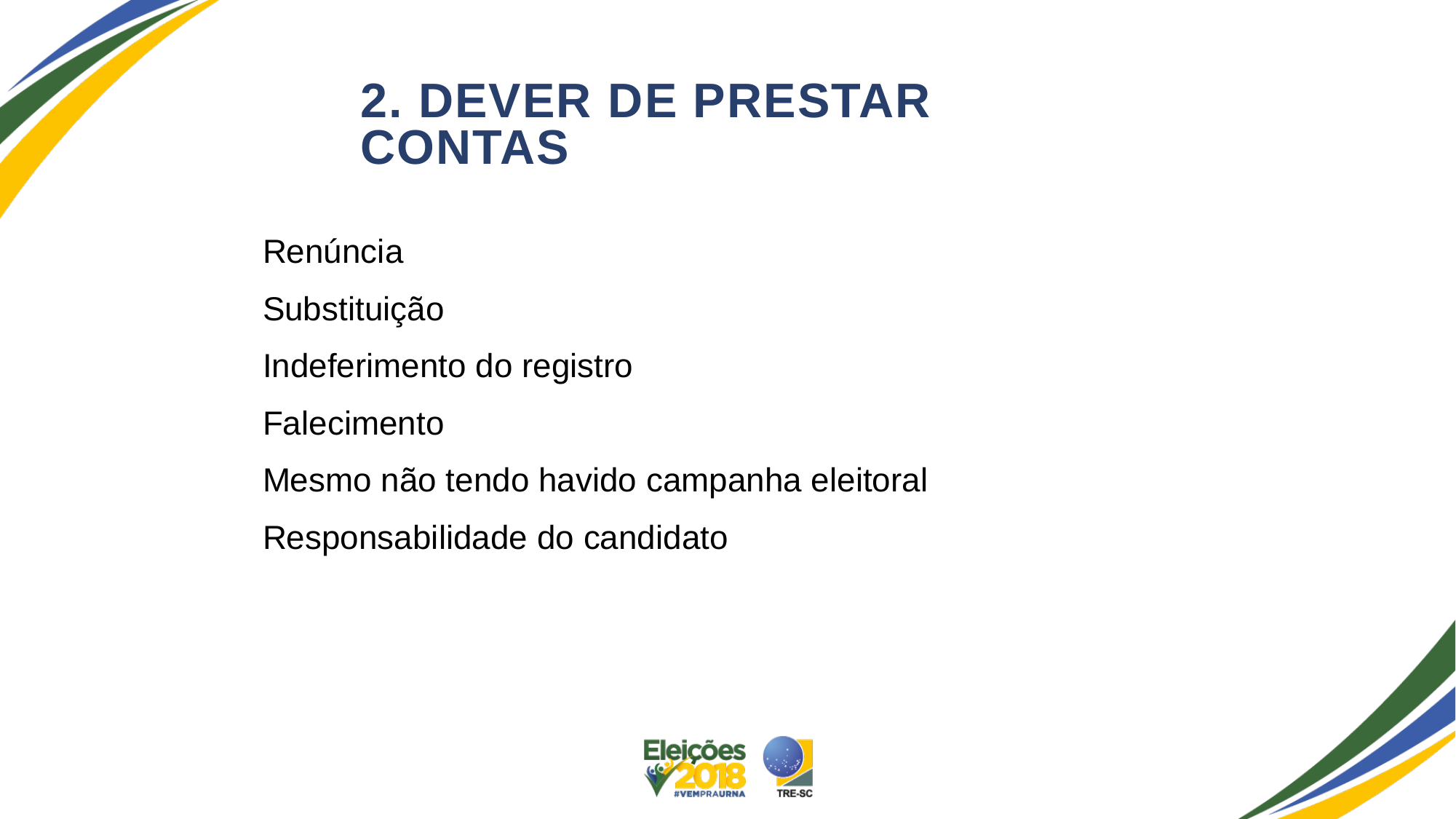

# 2. Dever de prestar contas
Renúncia
Substituição
Indeferimento do registro
Falecimento
Mesmo não tendo havido campanha eleitoral
Responsabilidade do candidato